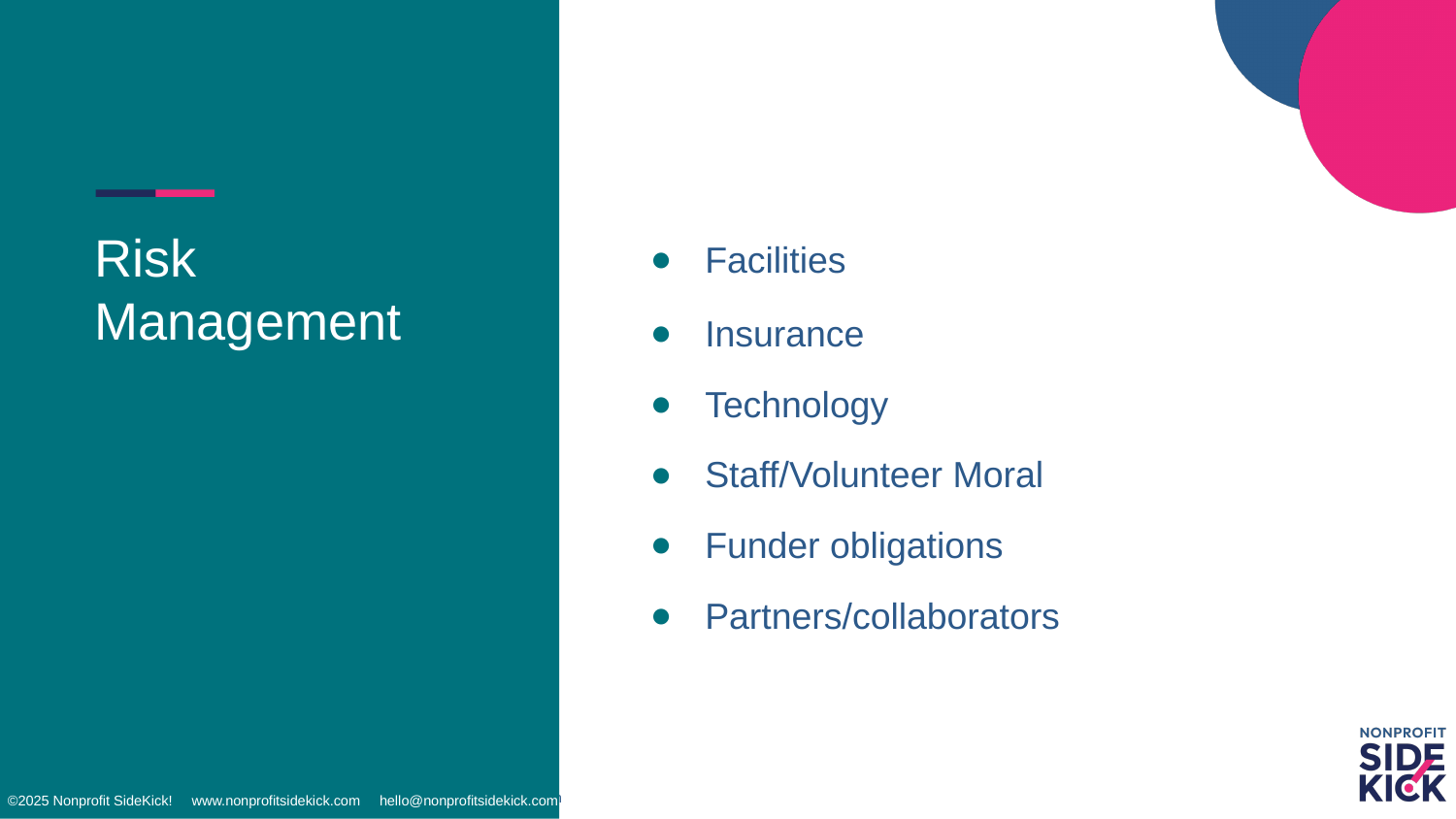

# Risk Management
Facilities
Insurance
Technology
Staff/Volunteer Moral
Funder obligations
Partners/collaborators